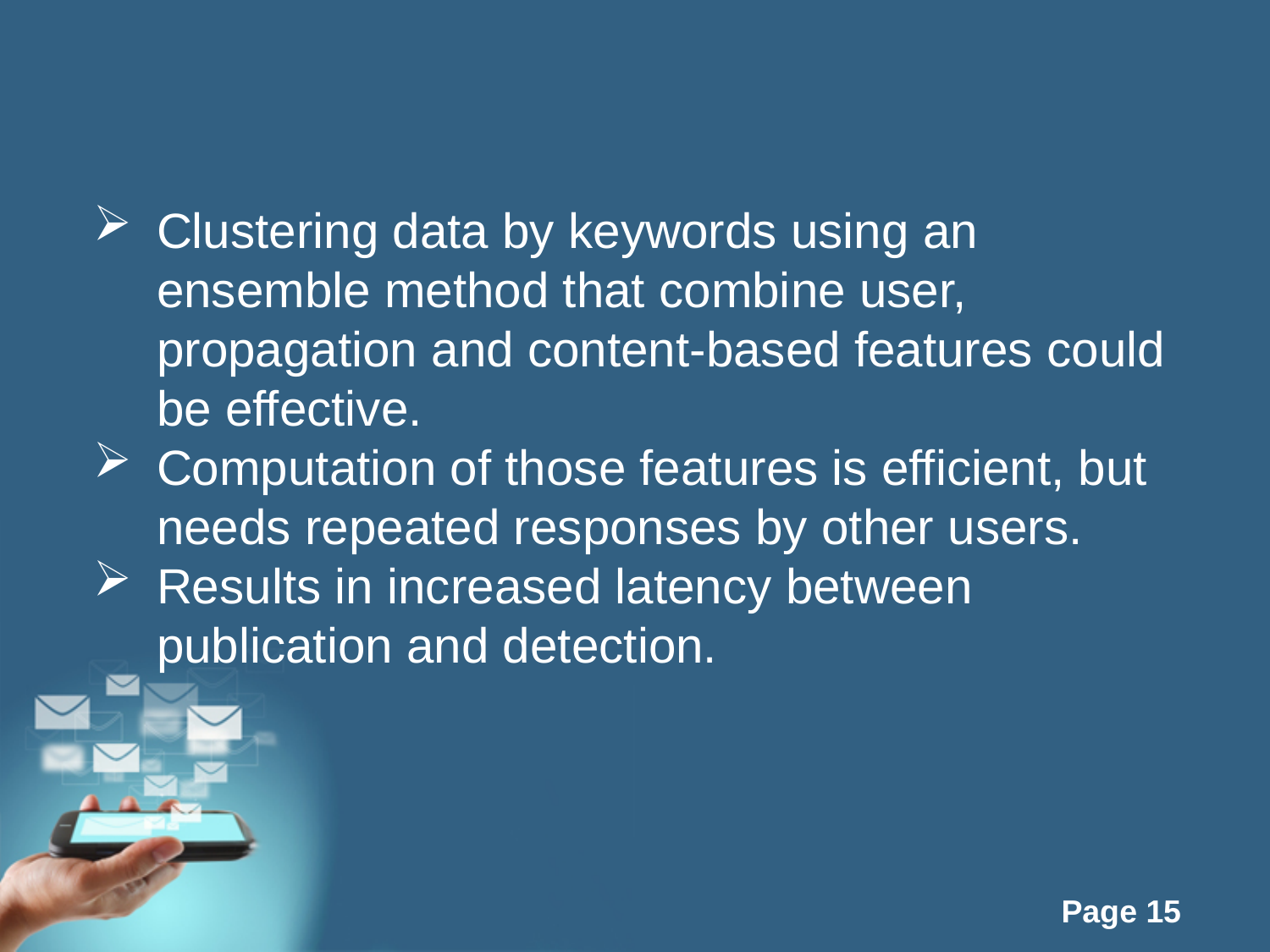

Clustering data by keywords using an ensemble method that combine user, propagation and content-based features could be effective.
Computation of those features is efficient, but needs repeated responses by other users.
Results in increased latency between publication and detection.